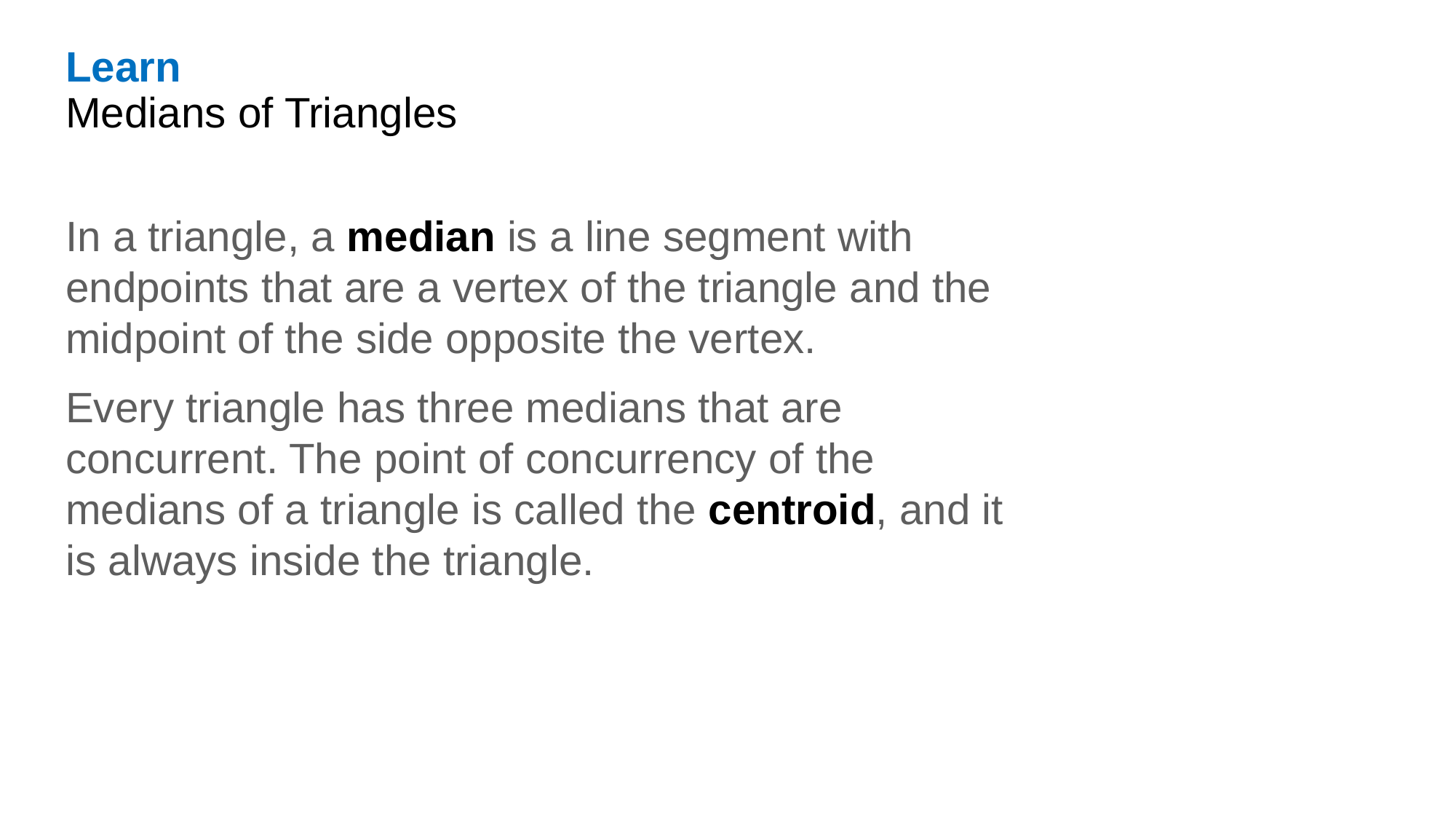

Learn
Medians of Triangles
In a triangle, a median is a line segment with endpoints that are a vertex of the triangle and the midpoint of the side opposite the vertex.
Every triangle has three medians that are concurrent. The point of concurrency of the medians of a triangle is called the centroid, and it is always inside the triangle.